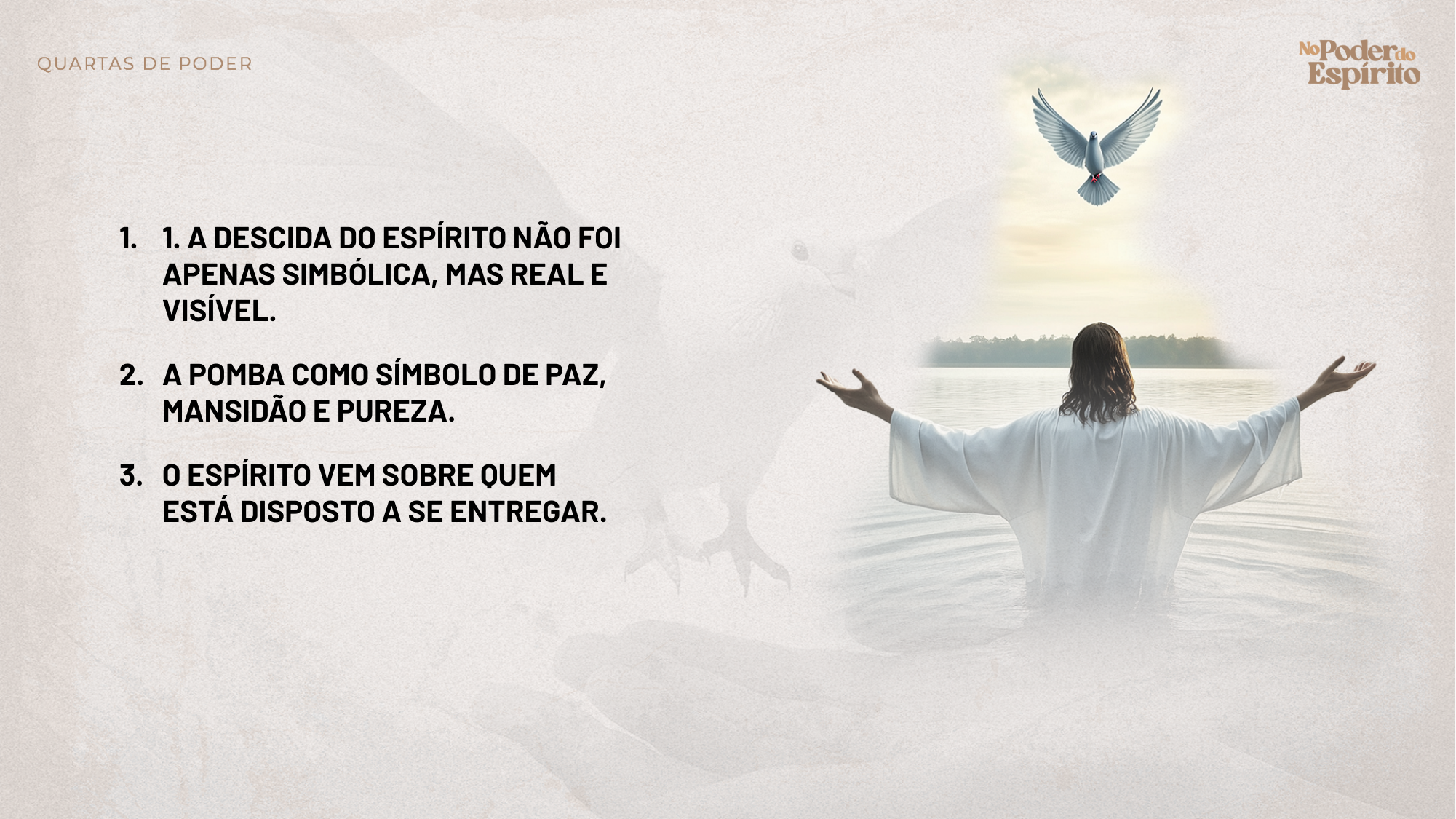

1. A descida do Espírito não foi apenas simbólica, mas real e visível.
A pomba como símbolo de paz, mansidão e pureza.
O Espírito vem sobre quem está disposto a se entregar.